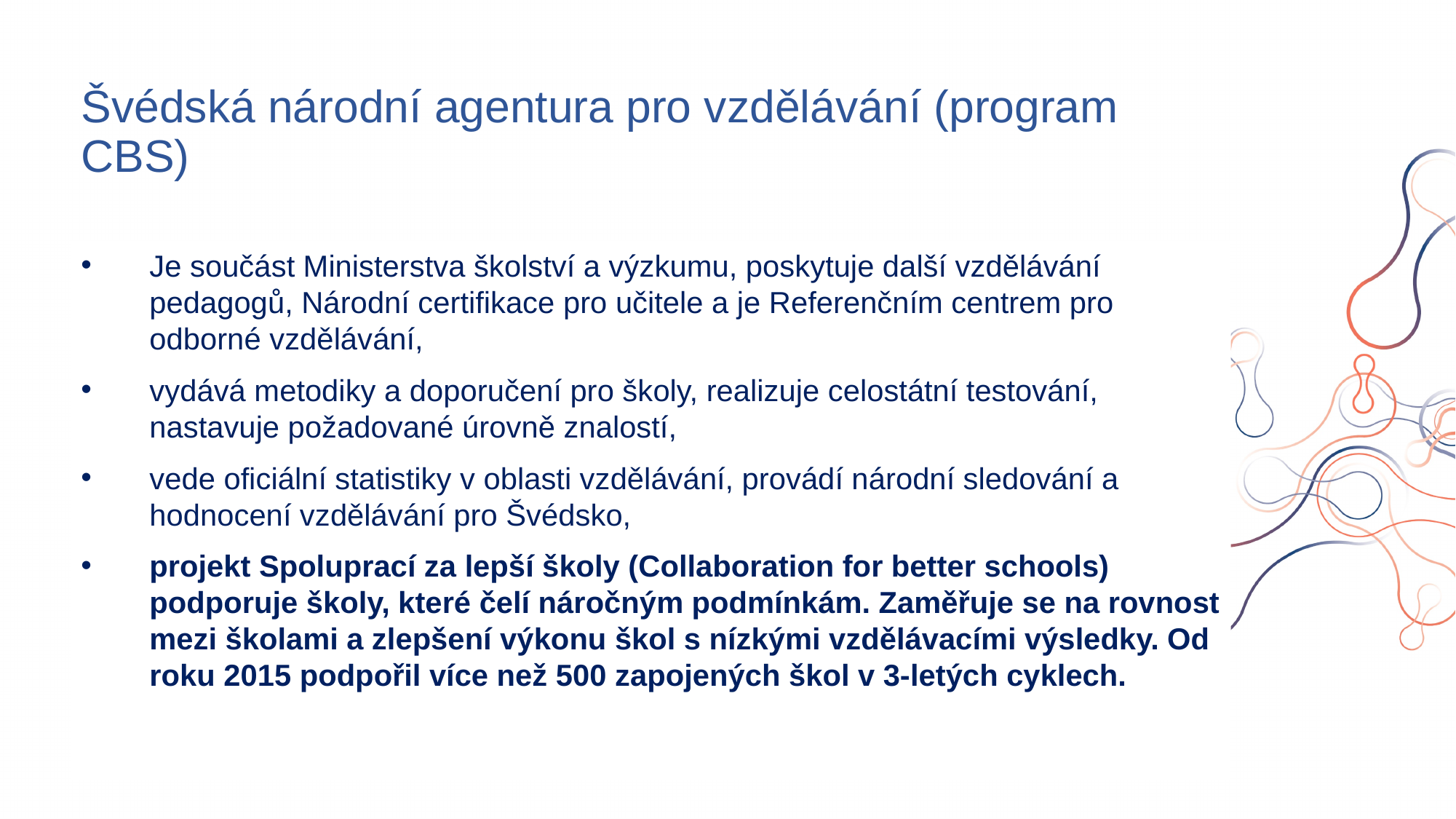

Švédská národní agentura pro vzdělávání (program CBS)
Je součást Ministerstva školství a výzkumu, poskytuje další vzdělávání pedagogů, Národní certifikace pro učitele a je Referenčním centrem pro odborné vzdělávání,
vydává metodiky a doporučení pro školy, realizuje celostátní testování, nastavuje požadované úrovně znalostí,
vede oficiální statistiky v oblasti vzdělávání, provádí národní sledování a hodnocení vzdělávání pro Švédsko,
projekt Spoluprací za lepší školy (Collaboration for better schools) podporuje školy, které čelí náročným podmínkám. Zaměřuje se na rovnost mezi školami a zlepšení výkonu škol s nízkými vzdělávacími výsledky. Od roku 2015 podpořil více než 500 zapojených škol v 3-letých cyklech.